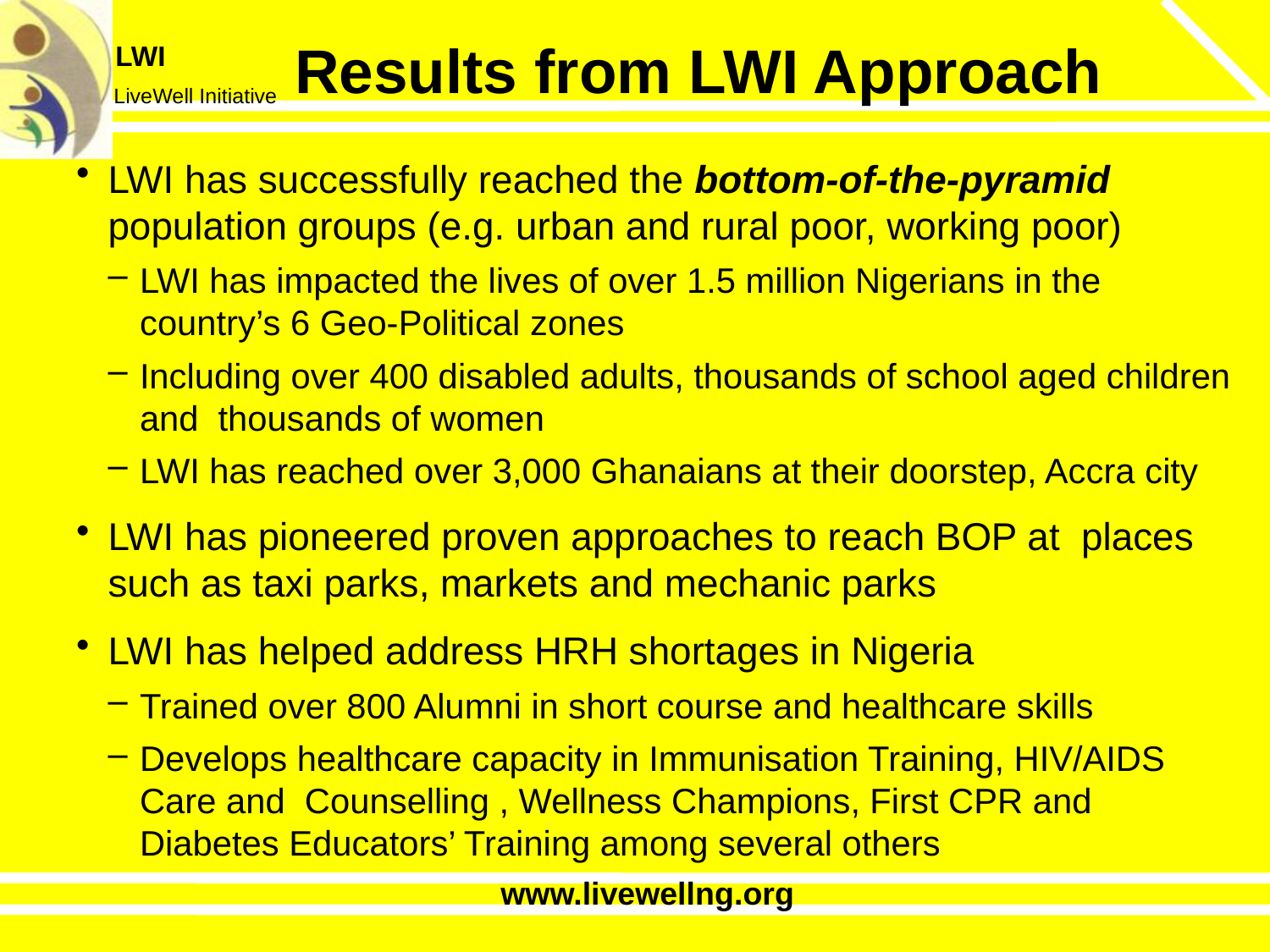

# Results from LWI Approach
LWI has successfully reached the bottom-of-the-pyramid population groups (e.g. urban and rural poor, working poor)
LWI has impacted the lives of over 1.5 million Nigerians in the country’s 6 Geo-Political zones
Including over 400 disabled adults, thousands of school aged children and  thousands of women
LWI has reached over 3,000 Ghanaians at their doorstep, Accra city
LWI has pioneered proven approaches to reach BOP at  places such as taxi parks, markets and mechanic parks
LWI has helped address HRH shortages in Nigeria
Trained over 800 Alumni in short course and healthcare skills
Develops healthcare capacity in Immunisation Training, HIV/AIDS Care and  Counselling , Wellness Champions, First CPR and Diabetes Educators’ Training among several others

www.livewellng.org